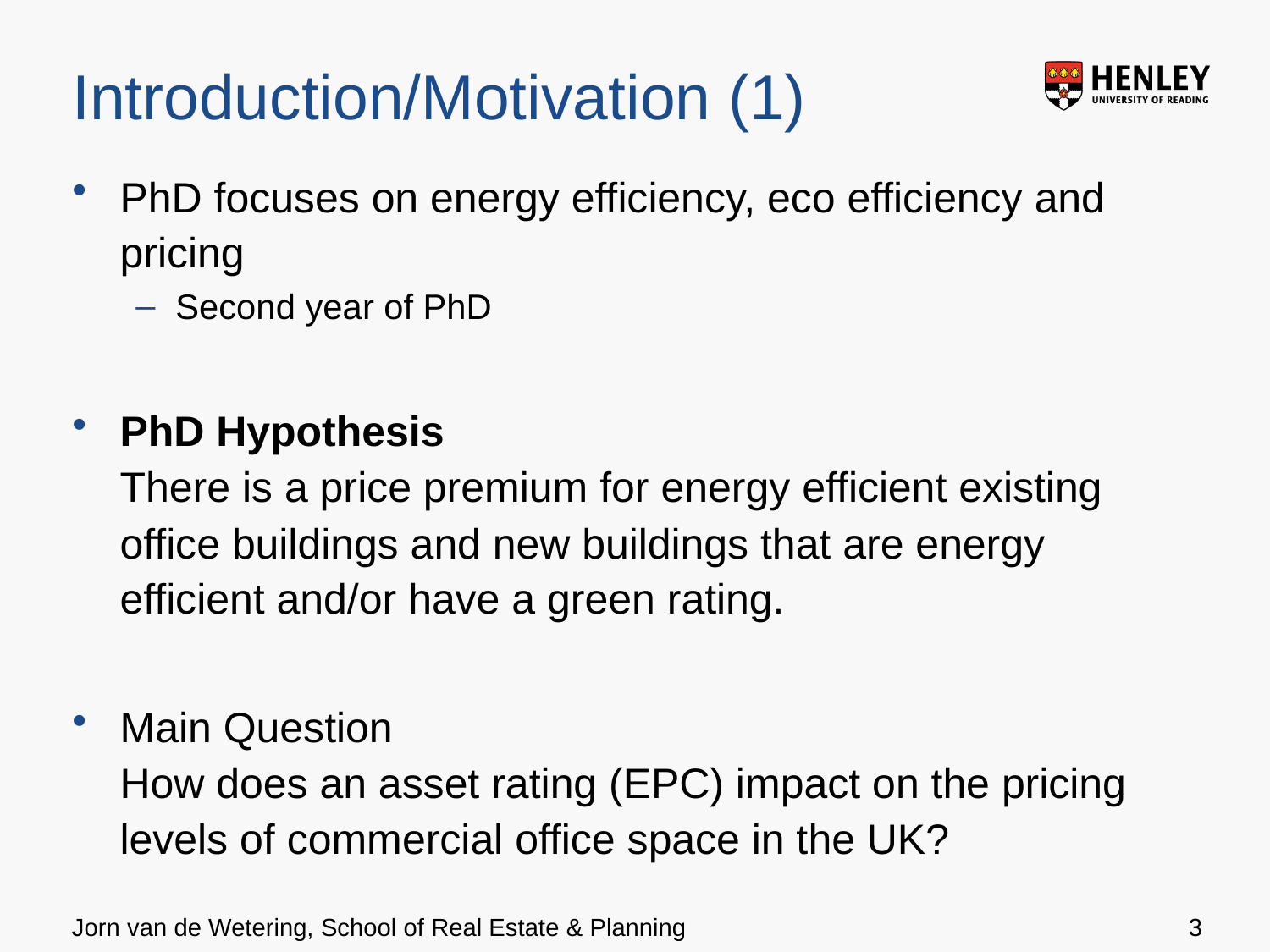

# Introduction/Motivation (1)
PhD focuses on energy efficiency, eco efficiency and pricing
Second year of PhD

PhD Hypothesis
There is a price premium for energy efficient existing office buildings and new buildings that are energy efficient and/or have a green rating.

Main Question
How does an asset rating (EPC) impact on the pricing levels of commercial office space in the UK?
3